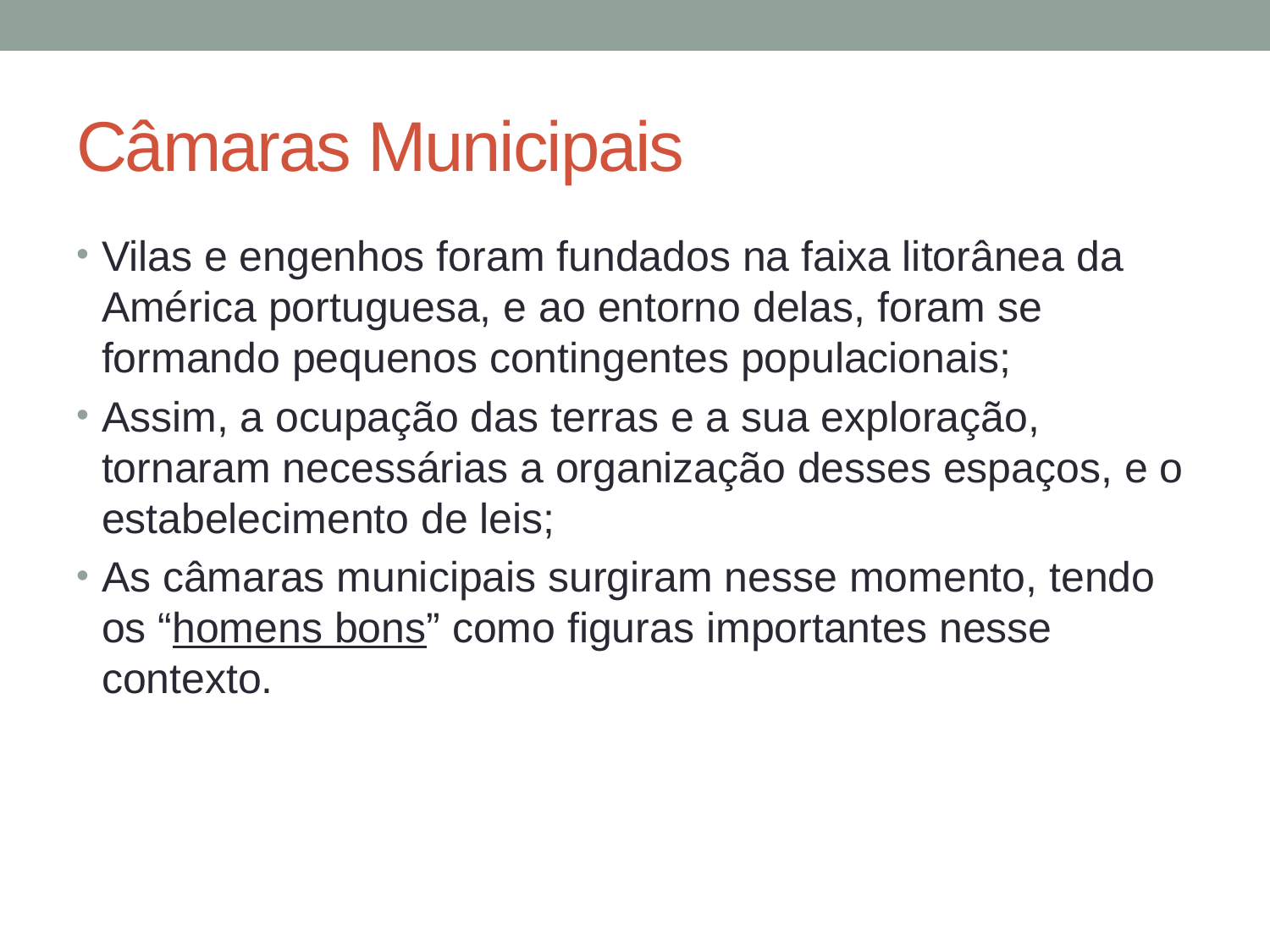

# Câmaras Municipais
Vilas e engenhos foram fundados na faixa litorânea da América portuguesa, e ao entorno delas, foram se formando pequenos contingentes populacionais;
Assim, a ocupação das terras e a sua exploração, tornaram necessárias a organização desses espaços, e o estabelecimento de leis;
As câmaras municipais surgiram nesse momento, tendo os “homens bons” como figuras importantes nesse contexto.